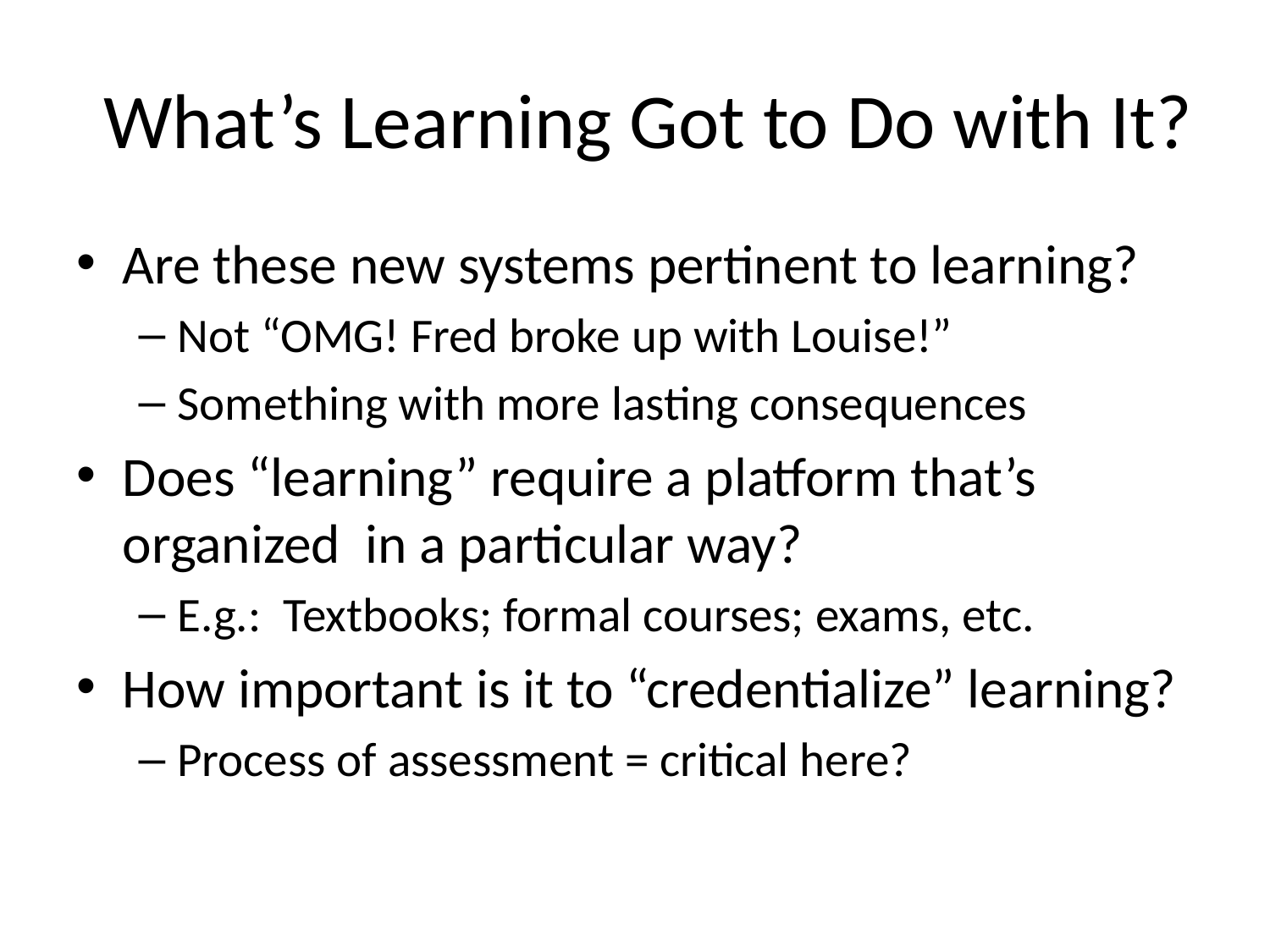

# What’s Learning Got to Do with It?
Are these new systems pertinent to learning?
Not “OMG! Fred broke up with Louise!”
Something with more lasting consequences
Does “learning” require a platform that’s organized  in a particular way?
E.g.:  Textbooks; formal courses; exams, etc.
How important is it to “credentialize” learning?
Process of assessment = critical here?